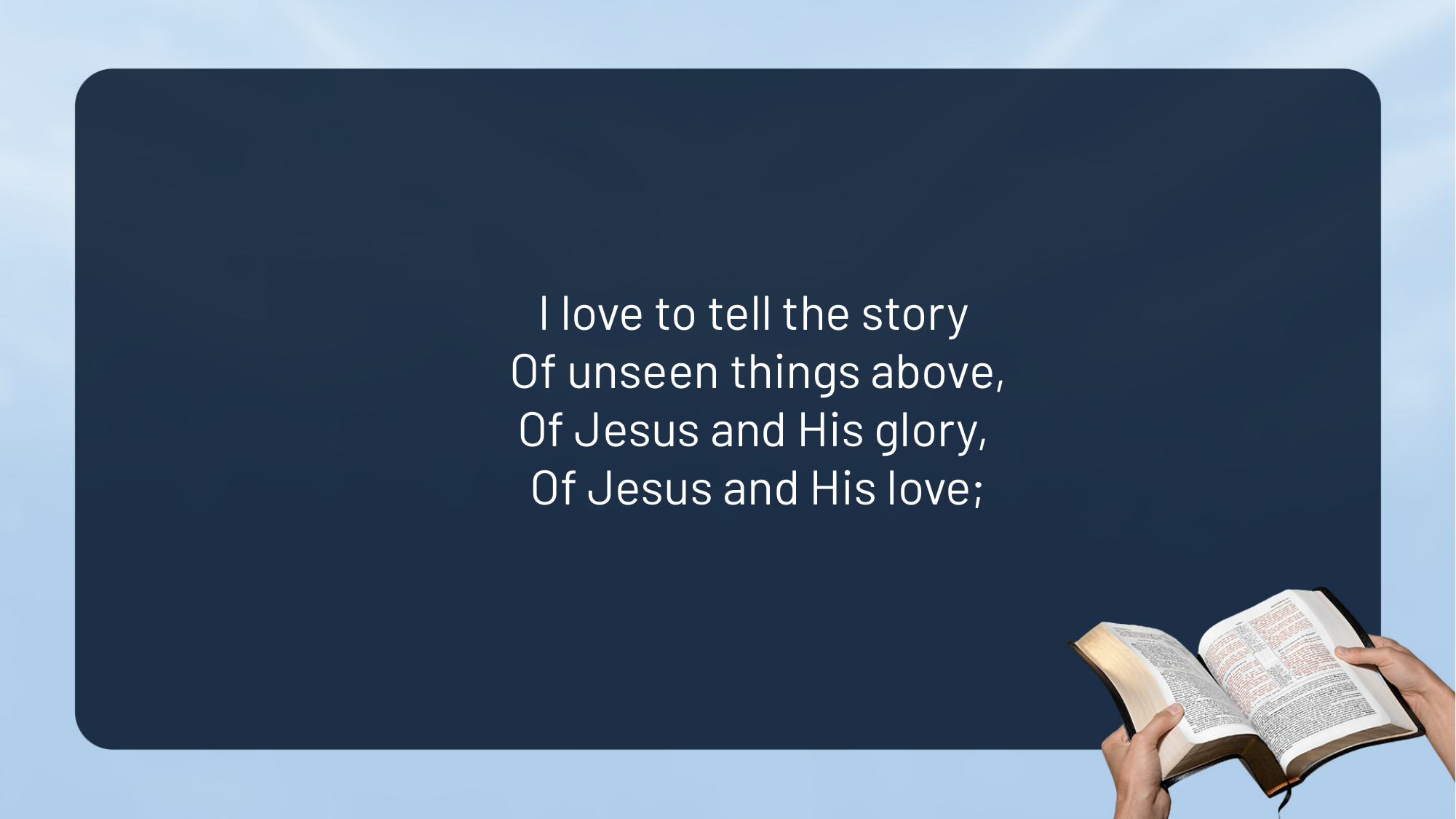

I love to tell the story
Of unseen things above,
Of Jesus and His glory,
Of Jesus and His love;